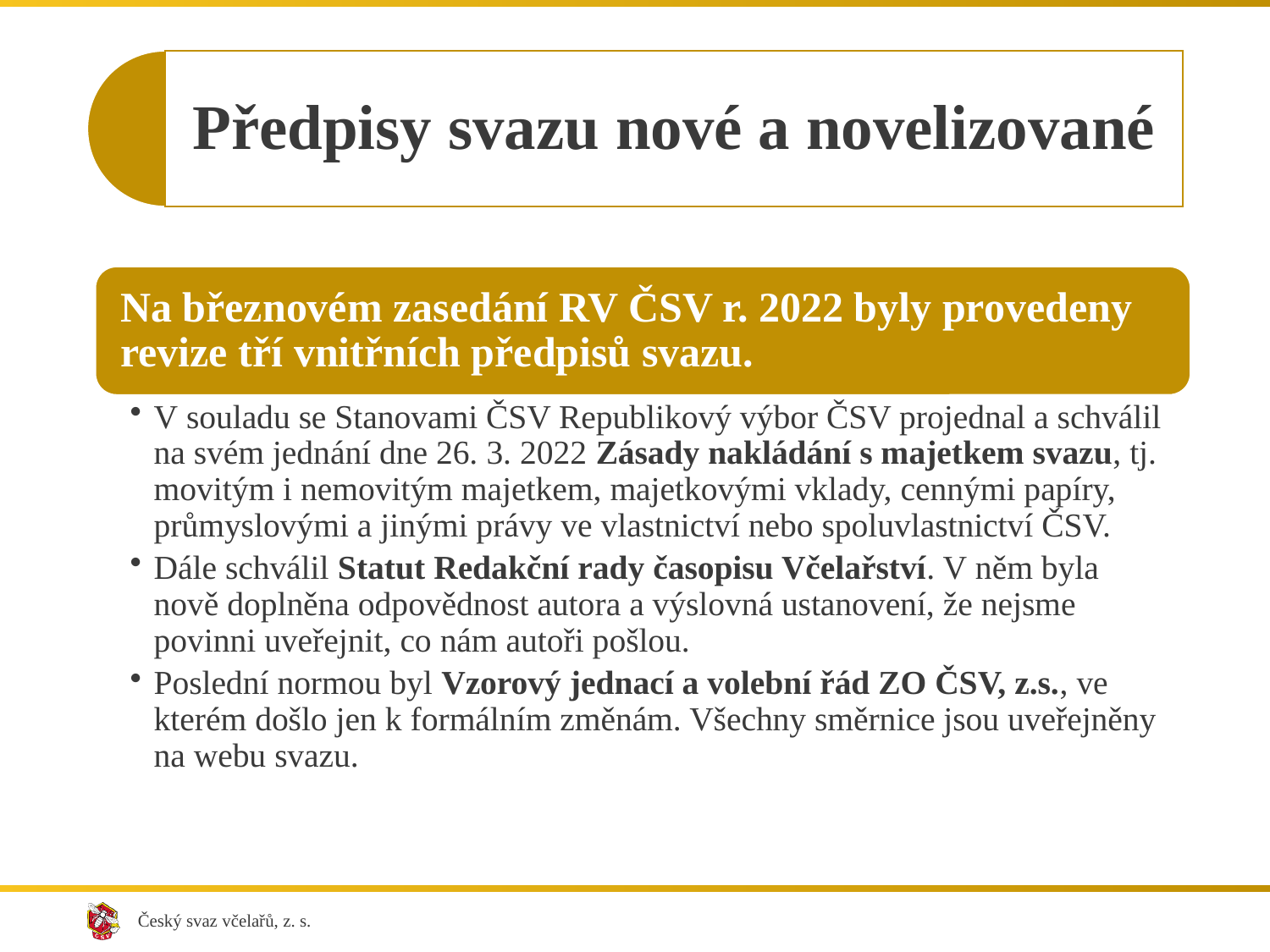

Předpisy svazu nové a novelizované
Na březnovém zasedání RV ČSV r. 2022 byly provedeny revize tří vnitřních předpisů svazu.
V souladu se Stanovami ČSV Republikový výbor ČSV projednal a schválil na svém jednání dne 26. 3. 2022 Zásady nakládání s majetkem svazu, tj. movitým i nemovitým majetkem, majetkovými vklady, cennými papíry, průmyslovými a jinými právy ve vlastnictví nebo spoluvlastnictví ČSV.
Dále schválil Statut Redakční rady časopisu Včelařství. V něm byla nově doplněna odpovědnost autora a výslovná ustanovení, že nejsme povinni uveřejnit, co nám autoři pošlou.
Poslední normou byl Vzorový jednací a volební řád ZO ČSV, z.s., ve kterém došlo jen k formálním změnám. Všechny směrnice jsou uveřejněny na webu svazu.